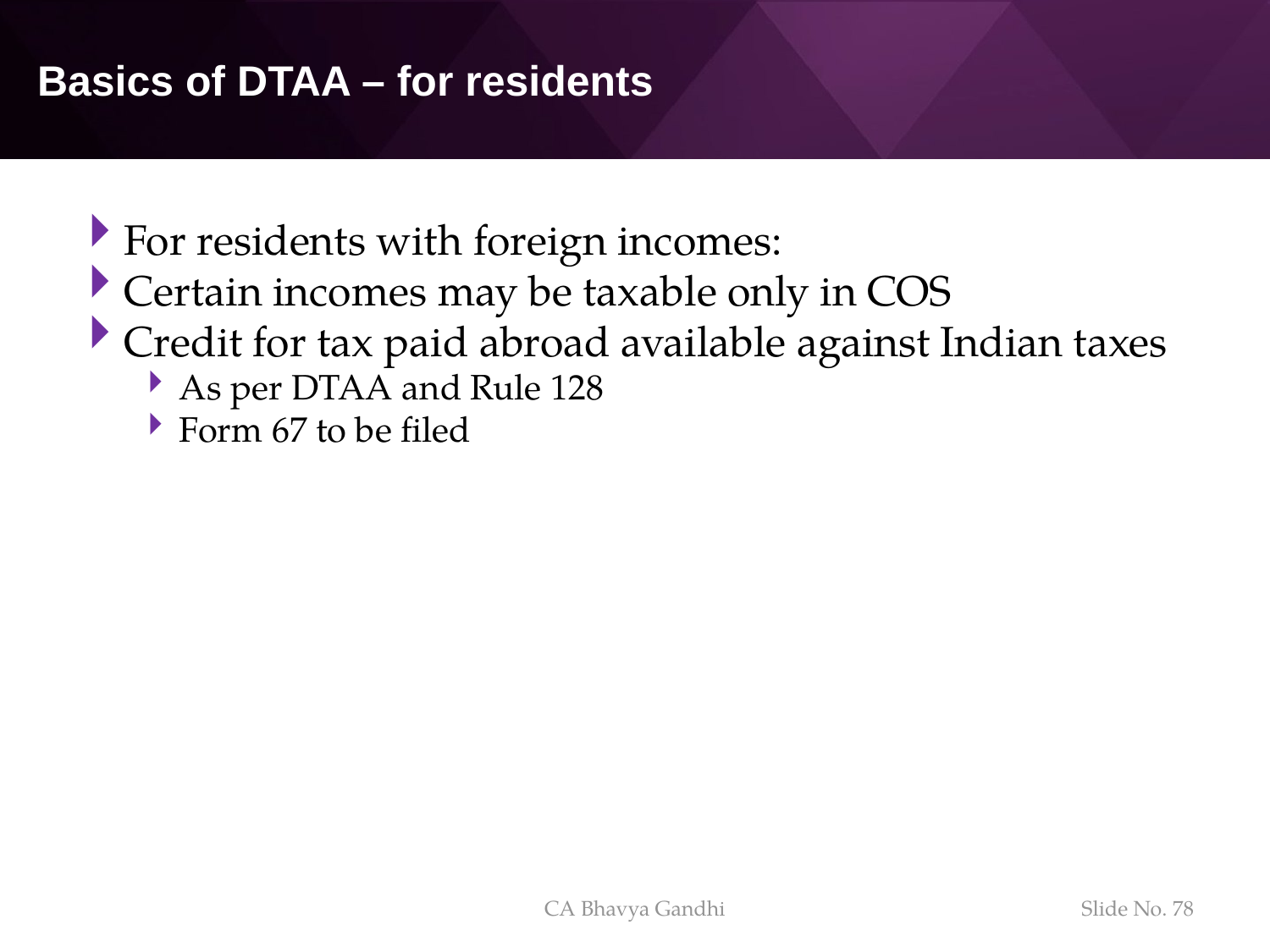

# Basics of DTAA – for residents
For residents with foreign incomes:
Certain incomes may be taxable only in COS
Credit for tax paid abroad available against Indian taxes
As per DTAA and Rule 128
Form 67 to be filed
CA Bhavya Gandhi
Slide No. 78